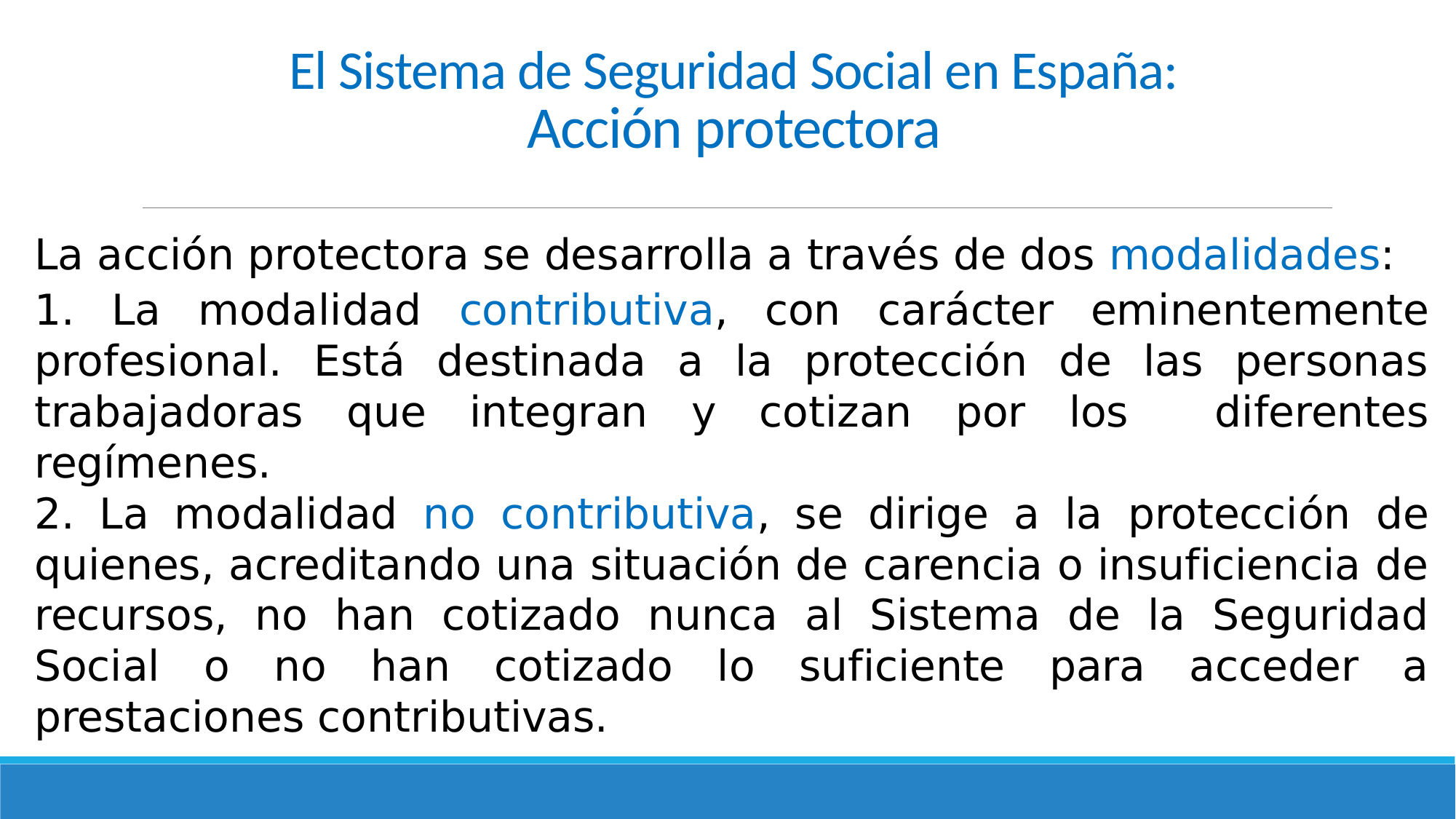

# El Sistema de Seguridad Social en España: Acción protectora
La acción protectora se desarrolla a través de dos modalidades:
1. La modalidad contributiva, con carácter eminentemente profesional. Está destinada a la protección de las personas trabajadoras que integran y cotizan por los  diferentes regímenes.
2. La modalidad no contributiva, se dirige a la protección de quienes, acreditando una situación de carencia o insuficiencia de
recursos, no han cotizado nunca al Sistema de la Seguridad Social o no han cotizado lo suficiente para acceder a prestaciones contributivas.